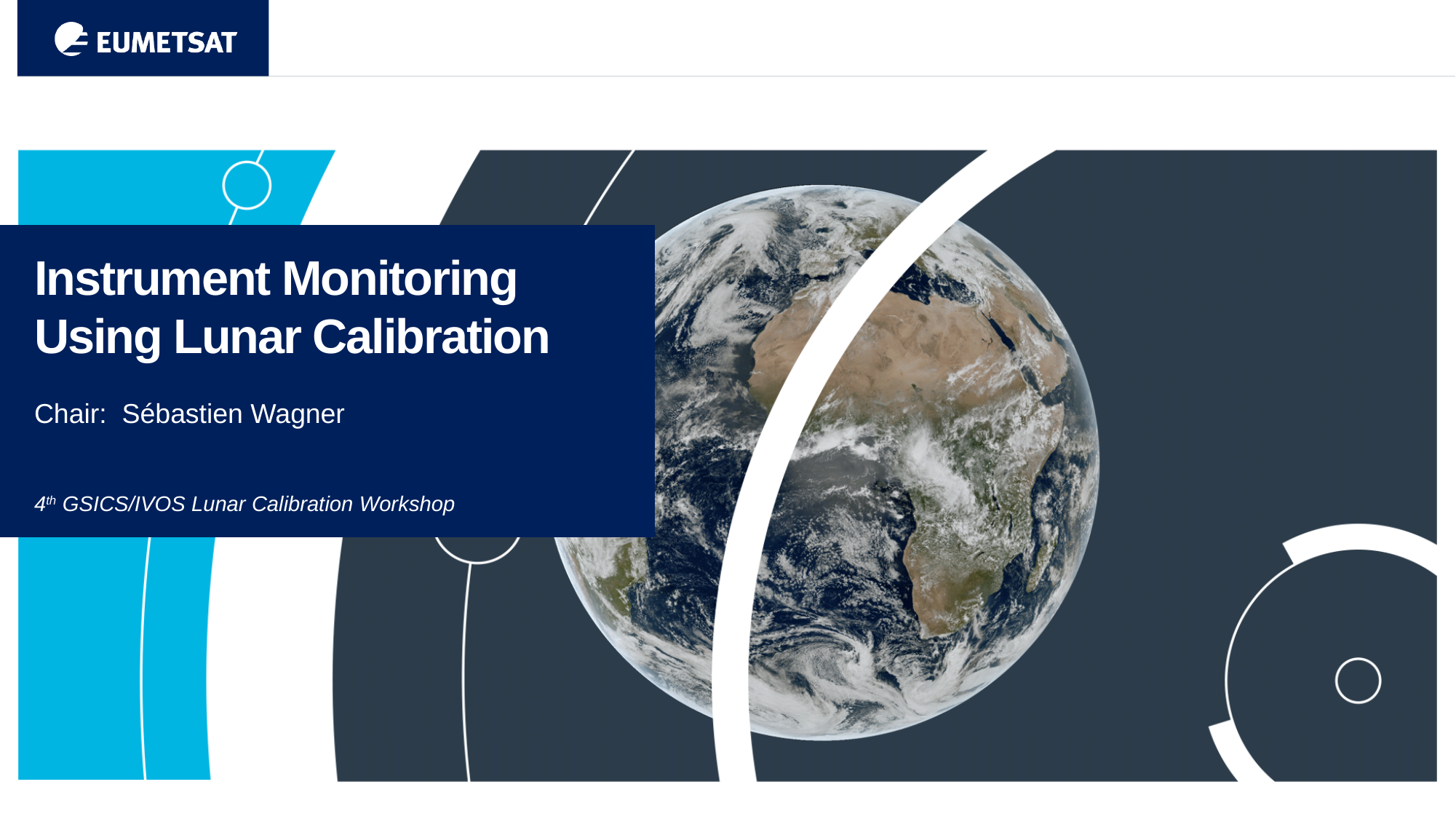

Instrument Monitoring Using Lunar Calibration

Chair:  Sébastien Wagner

4th GSICS/IVOS Lunar Calibration Workshop